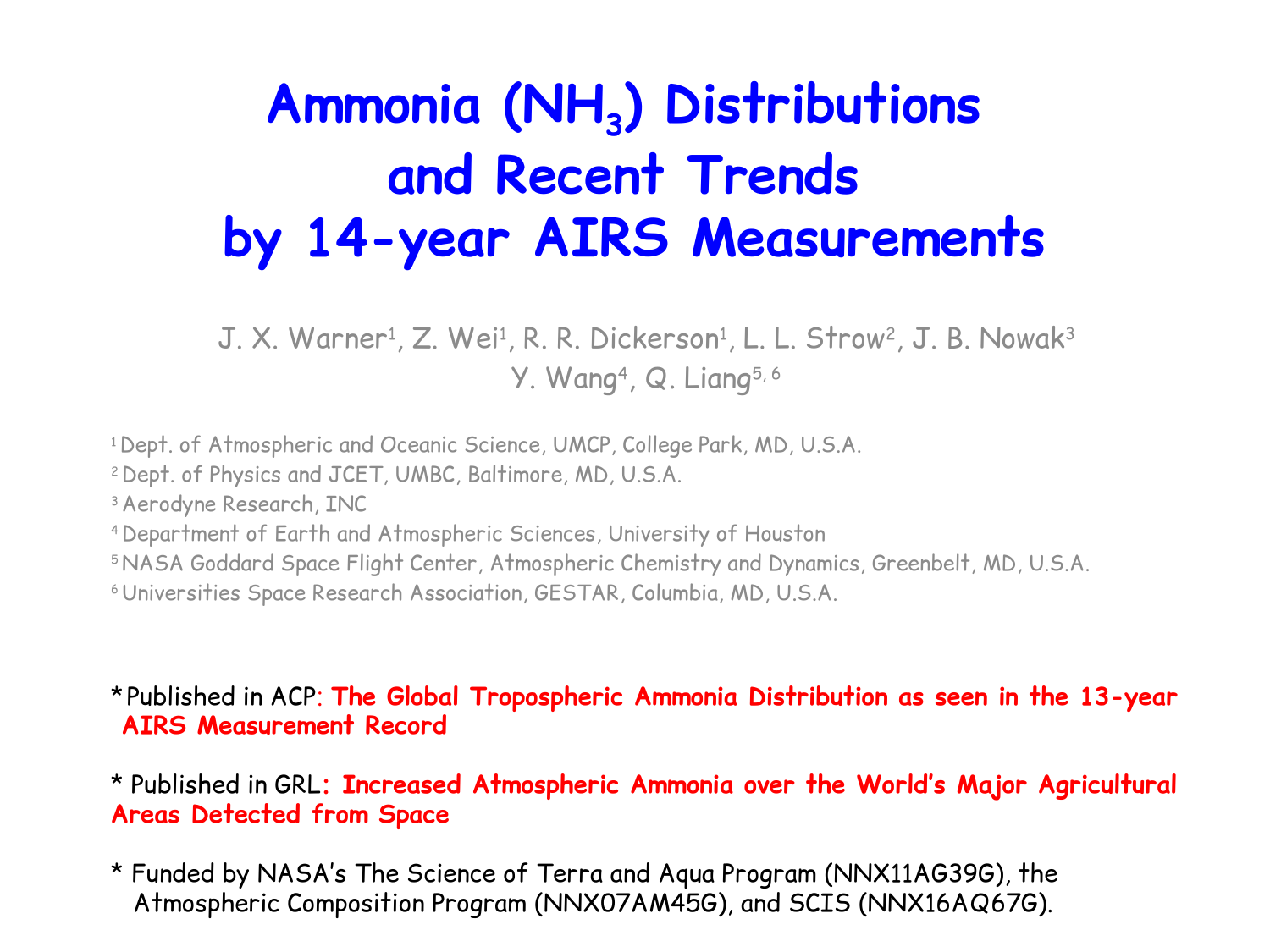

# Ammonia (NH3) Distributions and Recent Trends by 14-year AIRS Measurements
J. X. Warner1, Z. Wei1, R. R. Dickerson1, L. L. Strow2, J. B. Nowak3
Y. Wang4, Q. Liang5, 6

1 Dept. of Atmospheric and Oceanic Science, UMCP, College Park, MD, U.S.A.
2 Dept. of Physics and JCET, UMBC, Baltimore, MD, U.S.A.
3 Aerodyne Research, INC
4 Department of Earth and Atmospheric Sciences, University of Houston
5 NASA Goddard Space Flight Center, Atmospheric Chemistry and Dynamics, Greenbelt, MD, U.S.A.
6 Universities Space Research Association, GESTAR, Columbia, MD, U.S.A.
*	Published in ACP: The Global Tropospheric Ammonia Distribution as seen in the 13-year
 AIRS Measurement Record

* Published in GRL: Increased Atmospheric Ammonia over the World’s Major Agricultural Areas Detected from Space

* Funded by NASA’s The Science of Terra and Aqua Program (NNX11AG39G), the
   Atmospheric Composition Program (NNX07AM45G), and SCIS (NNX16AQ67G).